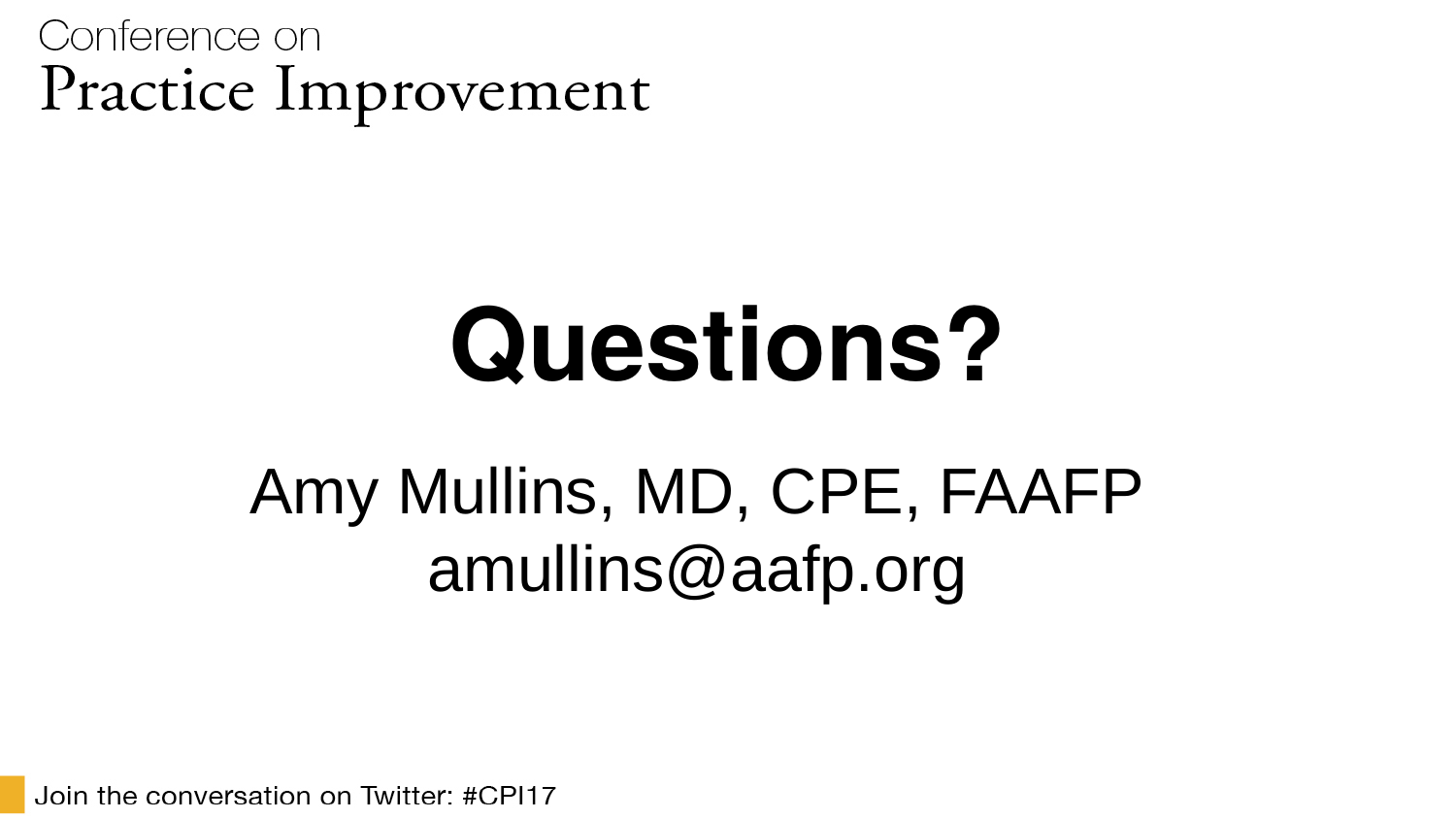

# Questions?
Amy Mullins, MD, CPE, FAAFP
amullins@aafp.org